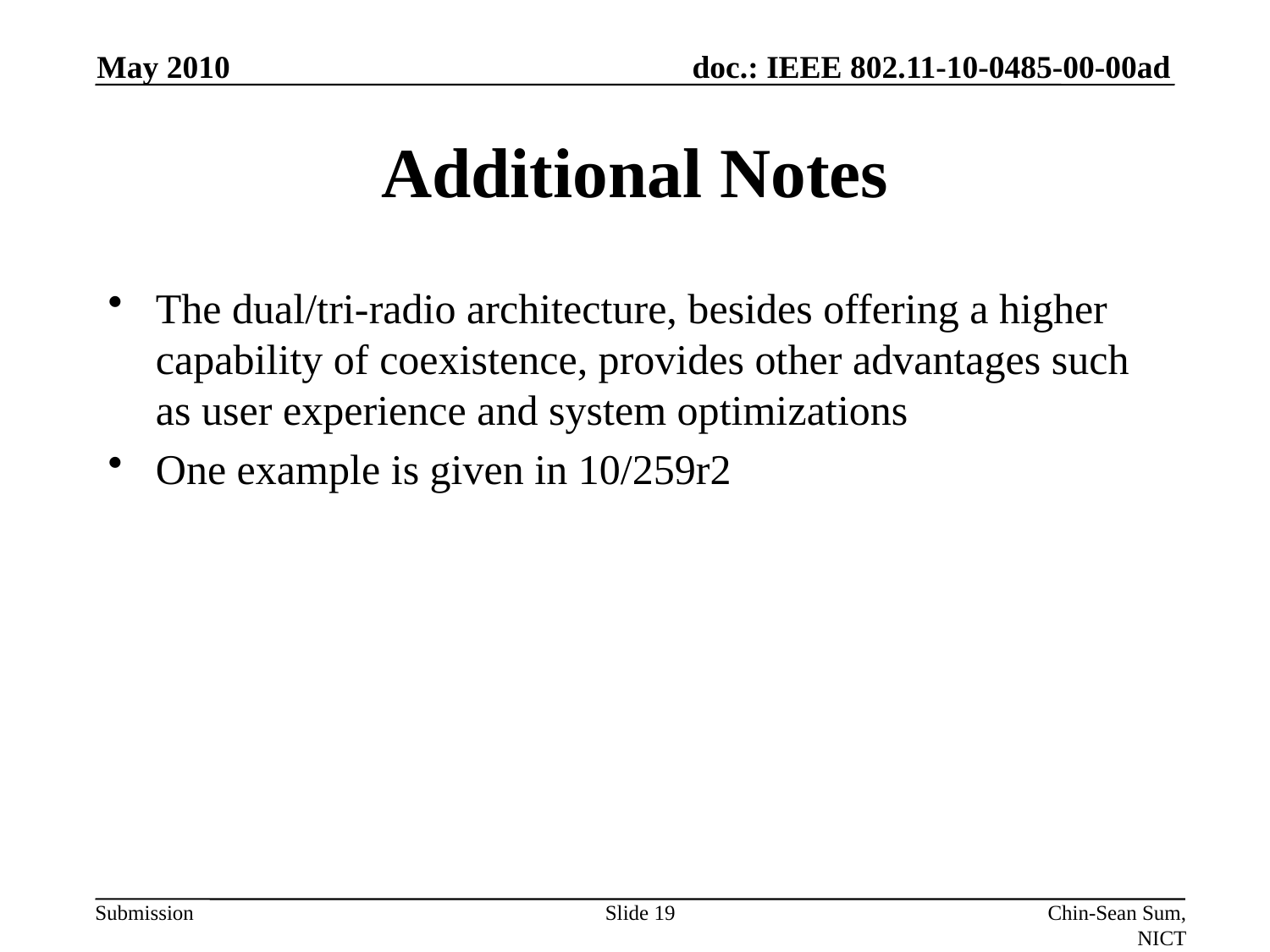

May 2010
# Additional Notes
The dual/tri-radio architecture, besides offering a higher capability of coexistence, provides other advantages such as user experience and system optimizations
One example is given in 10/259r2

Slide 19
Chin-Sean Sum, NICT